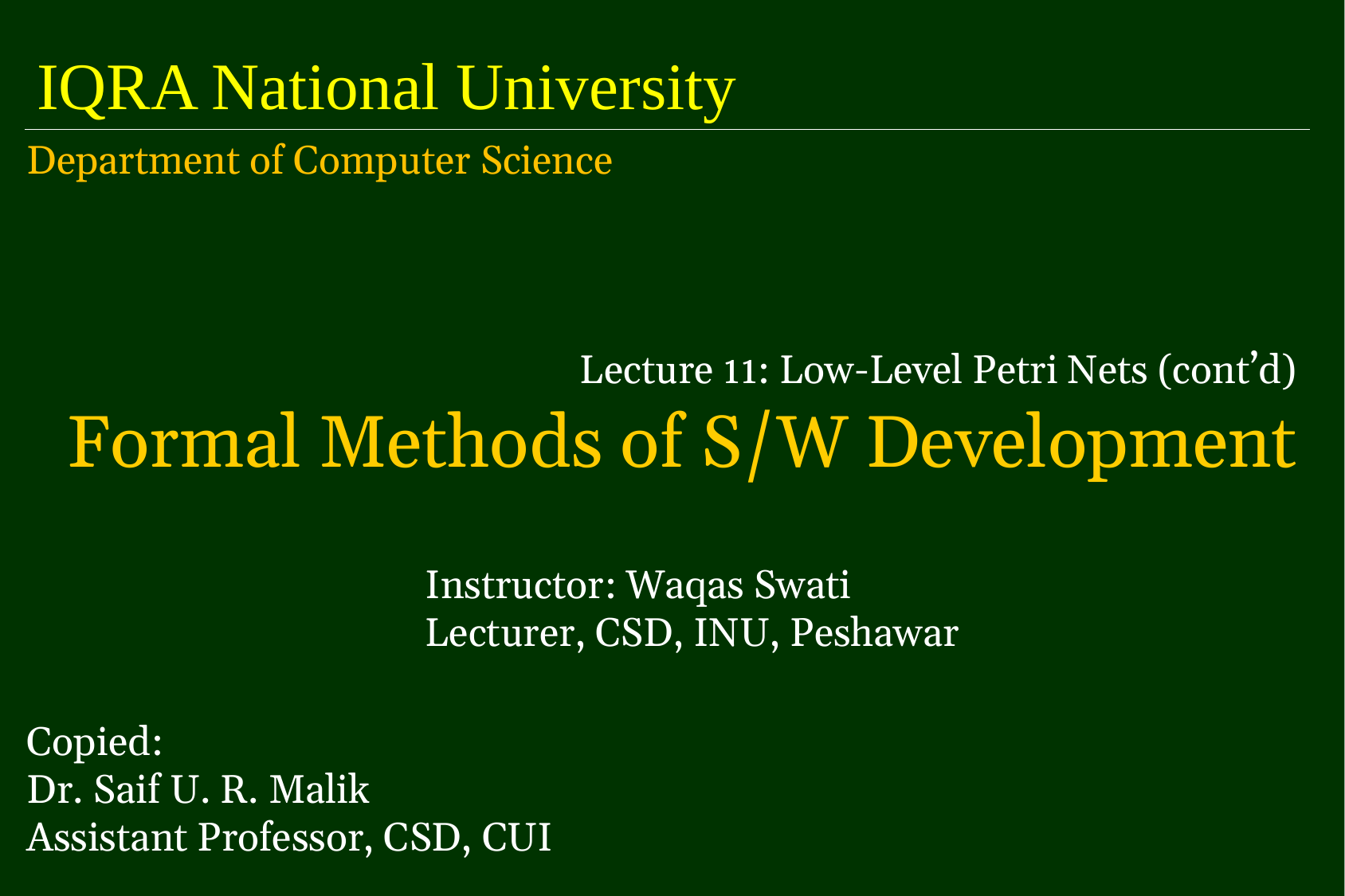

IQRA National University
Department of Computer Science
Lecture 11: Low-Level Petri Nets (cont’d)
Formal Methods of S/W Development
Instructor: Waqas Swati
Lecturer, CSD, INU, Peshawar
Copied:
Dr. Saif U. R. Malik
Assistant Professor, CSD, CUI